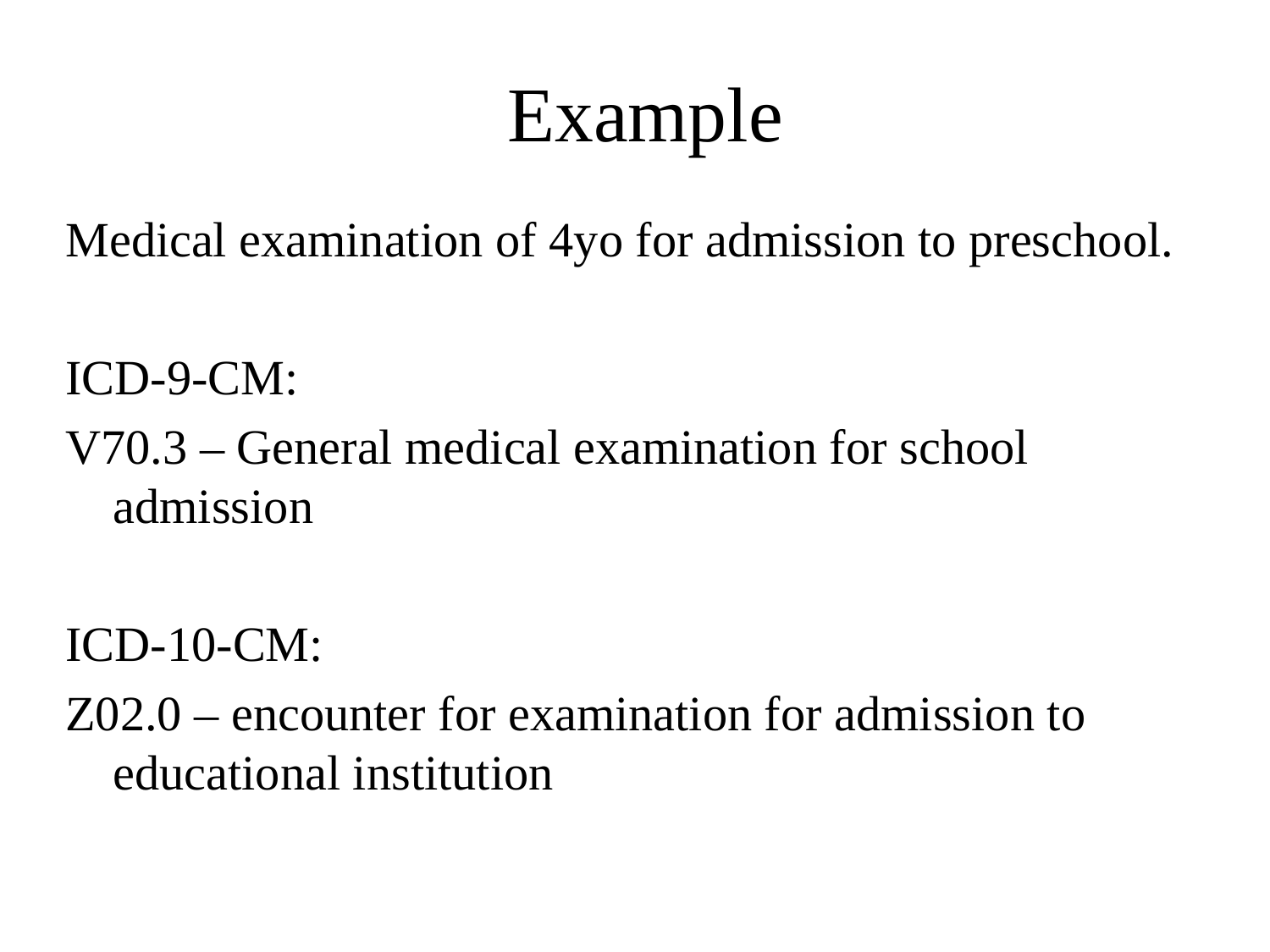

# Example
Medical examination of 4yo for admission to preschool.

ICD-9-CM:
V70.3 – General medical examination for school admission

ICD-10-CM:
Z02.0 – encounter for examination for admission to educational institution